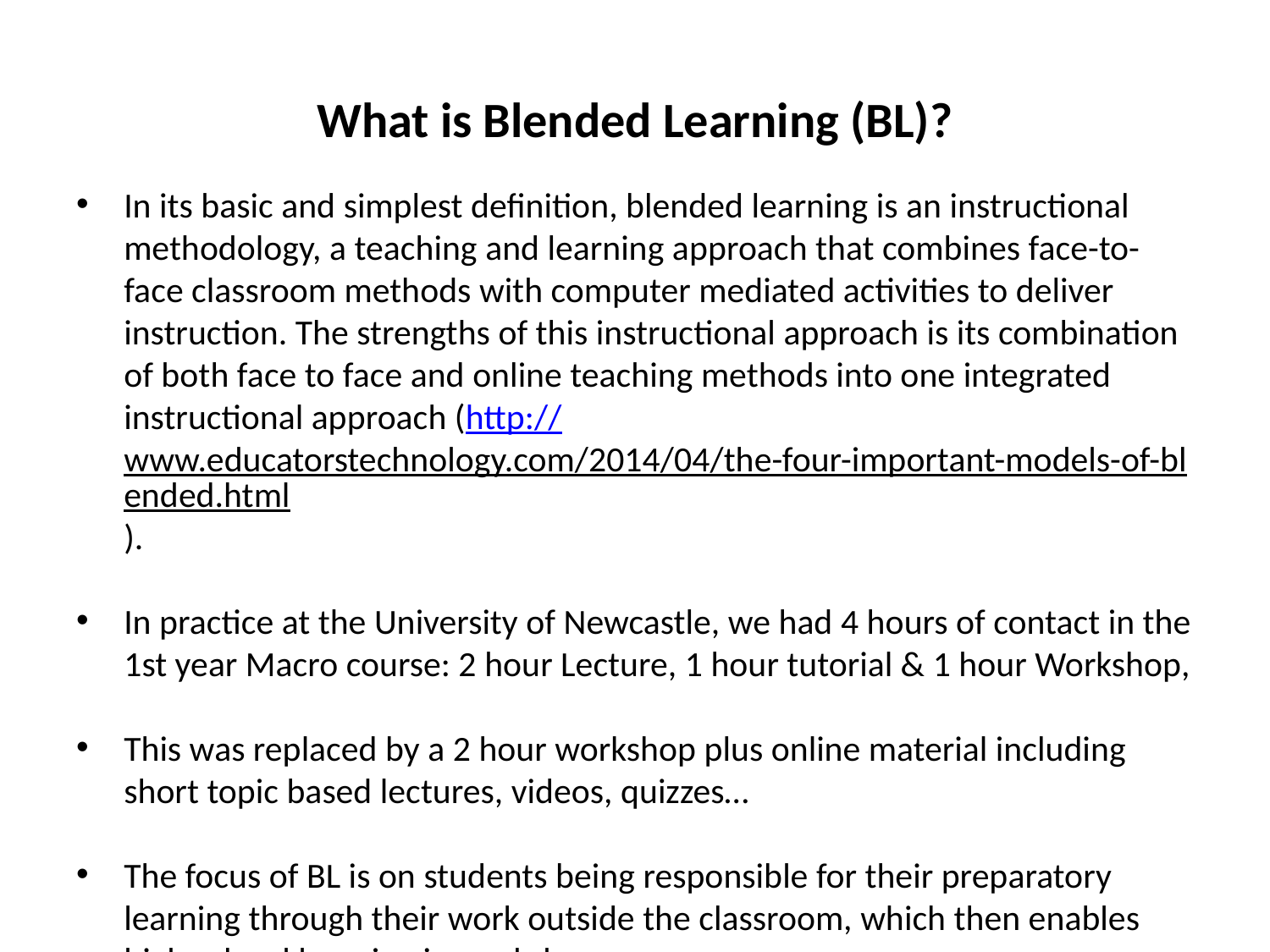

# What is Blended Learning (BL)?
In its basic and simplest definition, blended learning is an instructional methodology, a teaching and learning approach that combines face-to-face classroom methods with computer mediated activities to deliver instruction. The strengths of this instructional approach is its combination of both face to face and online teaching methods into one integrated instructional approach (http://www.educatorstechnology.com/2014/04/the-four-important-models-of-blended.html).

In practice at the University of Newcastle, we had 4 hours of contact in the 1st year Macro course: 2 hour Lecture, 1 hour tutorial & 1 hour Workshop,

This was replaced by a 2 hour workshop plus online material including short topic based lectures, videos, quizzes…

The focus of BL is on students being responsible for their preparatory learning through their work outside the classroom, which then enables higher level learning in workshops.